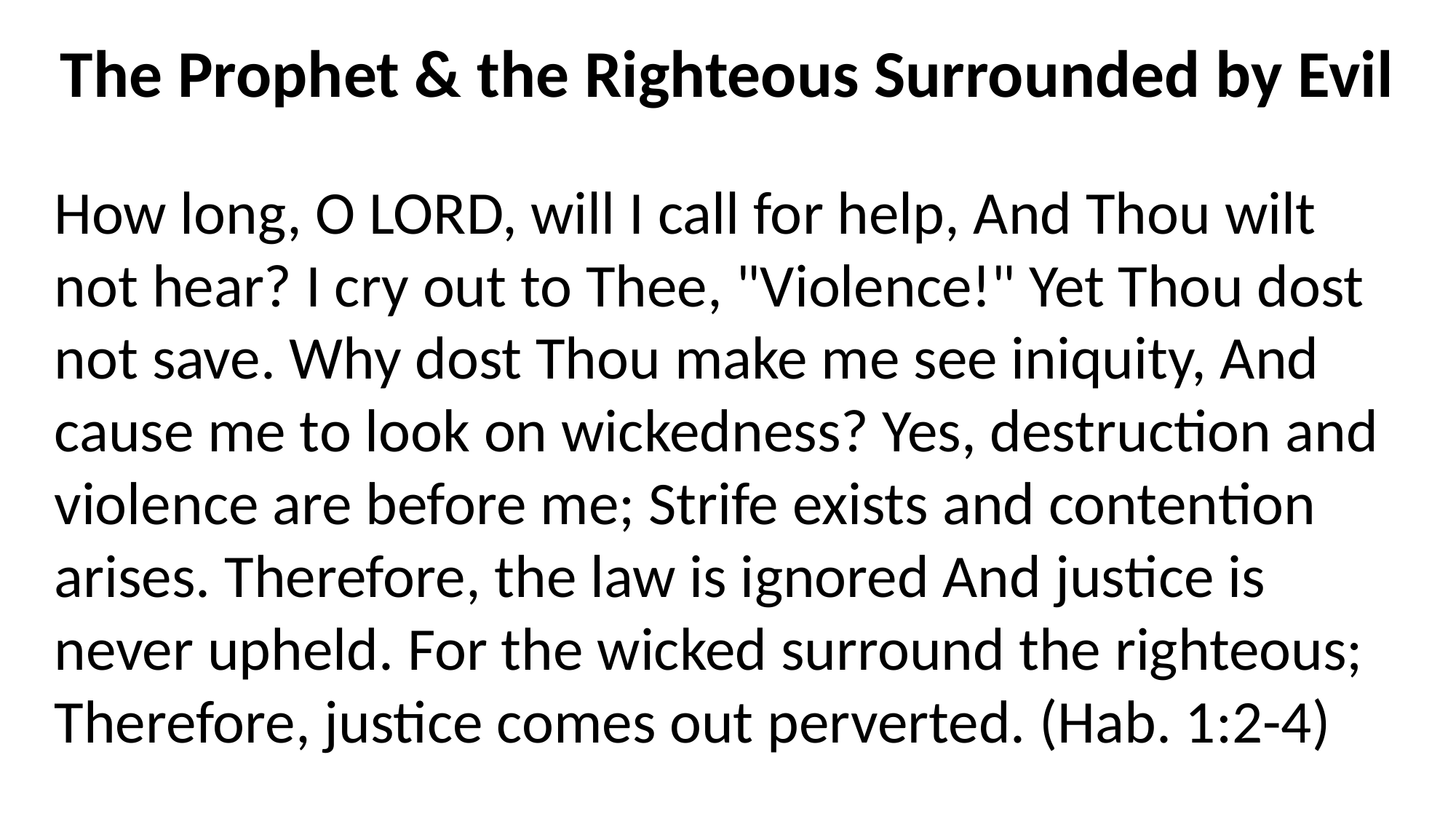

The Prophet & the Righteous Surrounded by Evil
How long, O LORD, will I call for help, And Thou wilt not hear? I cry out to Thee, "Violence!" Yet Thou dost not save. Why dost Thou make me see iniquity, And cause me to look on wickedness? Yes, destruction and violence are before me; Strife exists and contention arises. Therefore, the law is ignored And justice is never upheld. For the wicked surround the righteous; Therefore, justice comes out perverted. (Hab. 1:2-4)